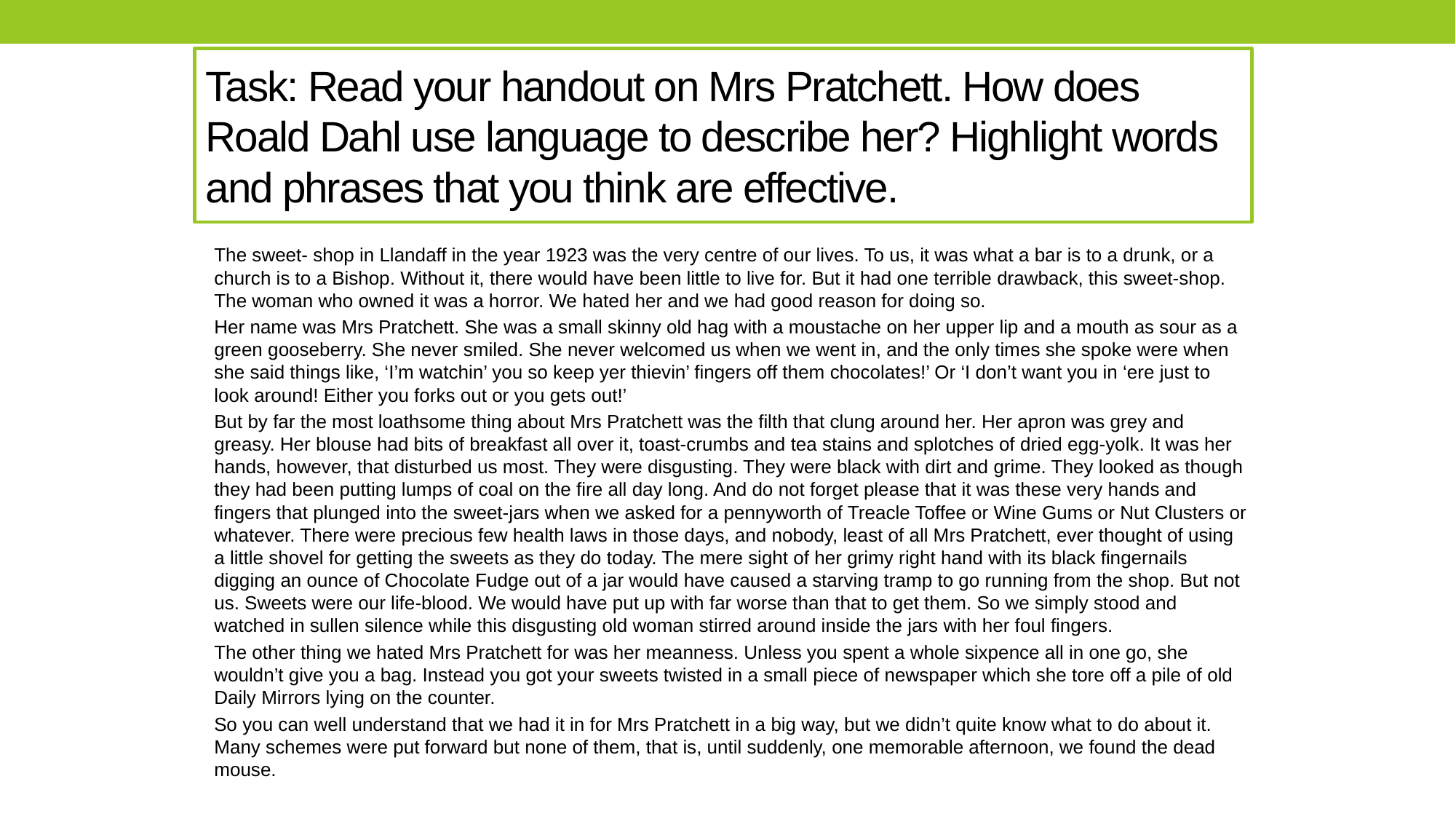

# Task: Read your handout on Mrs Pratchett. How does Roald Dahl use language to describe her? Highlight words and phrases that you think are effective.
The sweet- shop in Llandaff in the year 1923 was the very centre of our lives. To us, it was what a bar is to a drunk, or a church is to a Bishop. Without it, there would have been little to live for. But it had one terrible drawback, this sweet-shop. The woman who owned it was a horror. We hated her and we had good reason for doing so.
Her name was Mrs Pratchett. She was a small skinny old hag with a moustache on her upper lip and a mouth as sour as a green gooseberry. She never smiled. She never welcomed us when we went in, and the only times she spoke were when she said things like, ‘I’m watchin’ you so keep yer thievin’ fingers off them chocolates!’ Or ‘I don’t want you in ‘ere just to look around! Either you forks out or you gets out!’
But by far the most loathsome thing about Mrs Pratchett was the filth that clung around her. Her apron was grey and greasy. Her blouse had bits of breakfast all over it, toast-crumbs and tea stains and splotches of dried egg-yolk. It was her hands, however, that disturbed us most. They were disgusting. They were black with dirt and grime. They looked as though they had been putting lumps of coal on the fire all day long. And do not forget please that it was these very hands and fingers that plunged into the sweet-jars when we asked for a pennyworth of Treacle Toffee or Wine Gums or Nut Clusters or whatever. There were precious few health laws in those days, and nobody, least of all Mrs Pratchett, ever thought of using a little shovel for getting the sweets as they do today. The mere sight of her grimy right hand with its black fingernails digging an ounce of Chocolate Fudge out of a jar would have caused a starving tramp to go running from the shop. But not us. Sweets were our life-blood. We would have put up with far worse than that to get them. So we simply stood and watched in sullen silence while this disgusting old woman stirred around inside the jars with her foul fingers.
The other thing we hated Mrs Pratchett for was her meanness. Unless you spent a whole sixpence all in one go, she wouldn’t give you a bag. Instead you got your sweets twisted in a small piece of newspaper which she tore off a pile of old Daily Mirrors lying on the counter.
So you can well understand that we had it in for Mrs Pratchett in a big way, but we didn’t quite know what to do about it. Many schemes were put forward but none of them, that is, until suddenly, one memorable afternoon, we found the dead mouse.